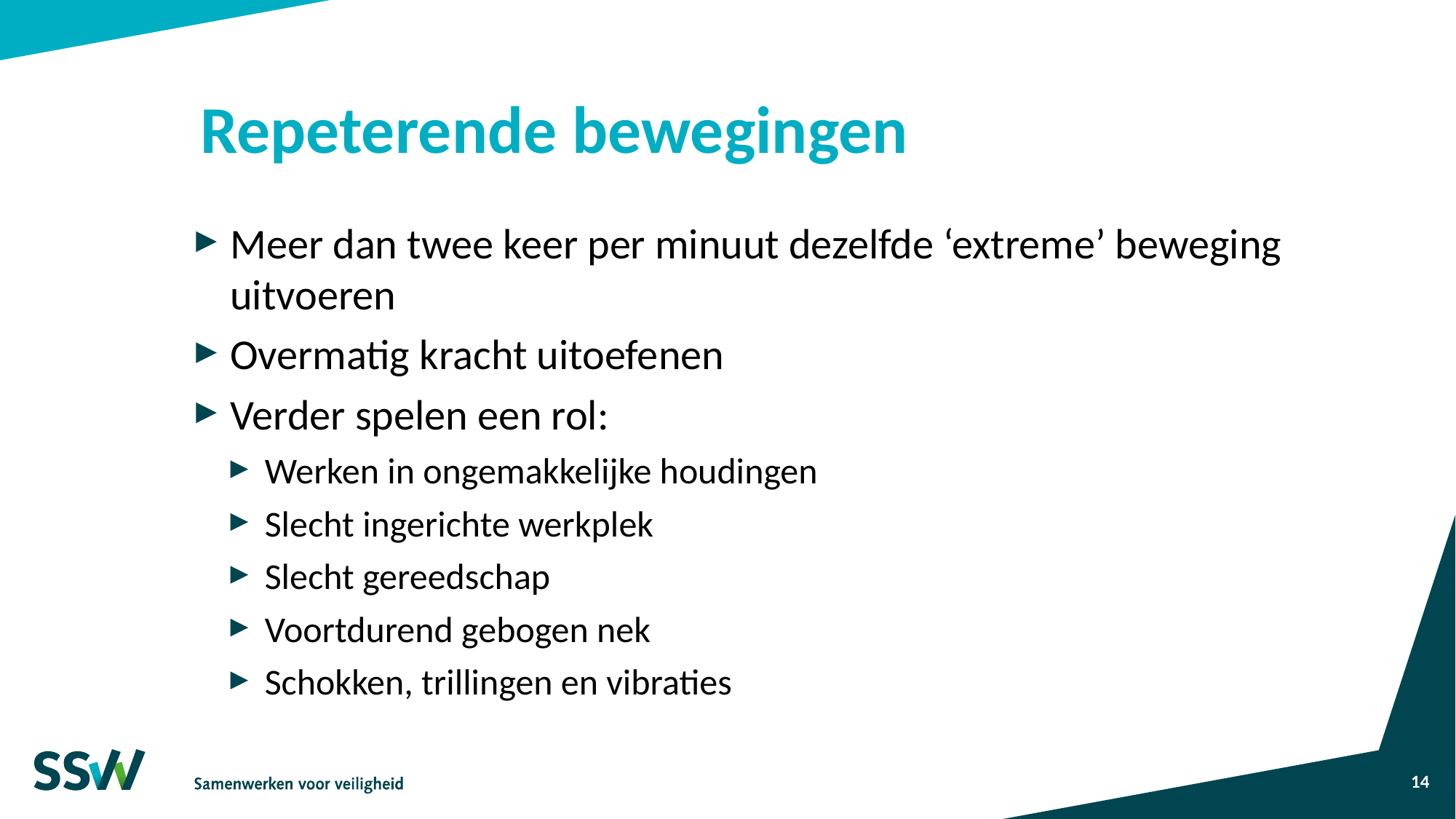

# Repeterende bewegingen
Meer dan twee keer per minuut dezelfde ‘extreme’ beweging uitvoeren
Overmatig kracht uitoefenen
Verder spelen een rol:
Werken in ongemakkelijke houdingen
Slecht ingerichte werkplek
Slecht gereedschap
Voortdurend gebogen nek
Schokken, trillingen en vibraties
14